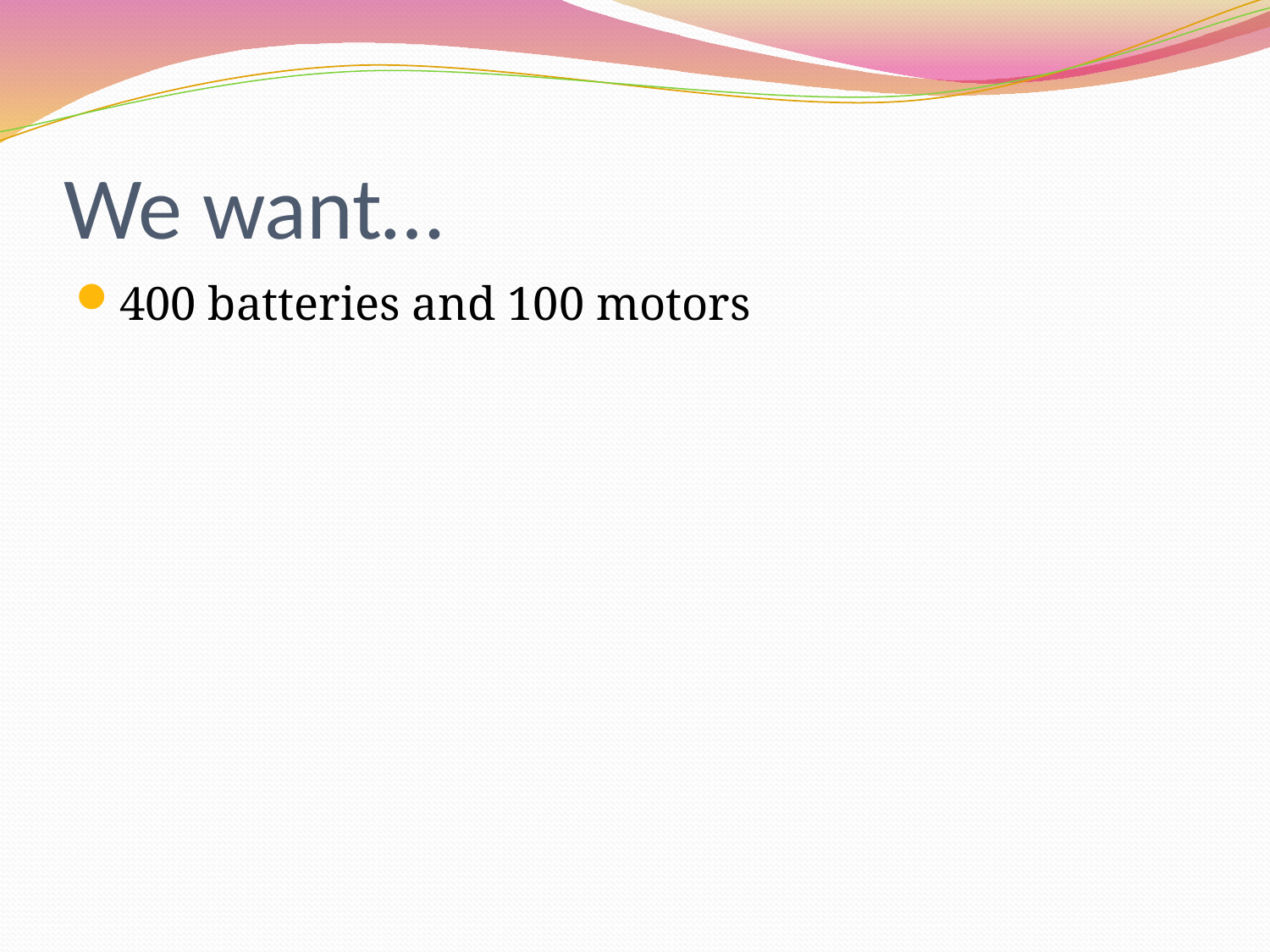

# We want…
400 batteries and 100 motors